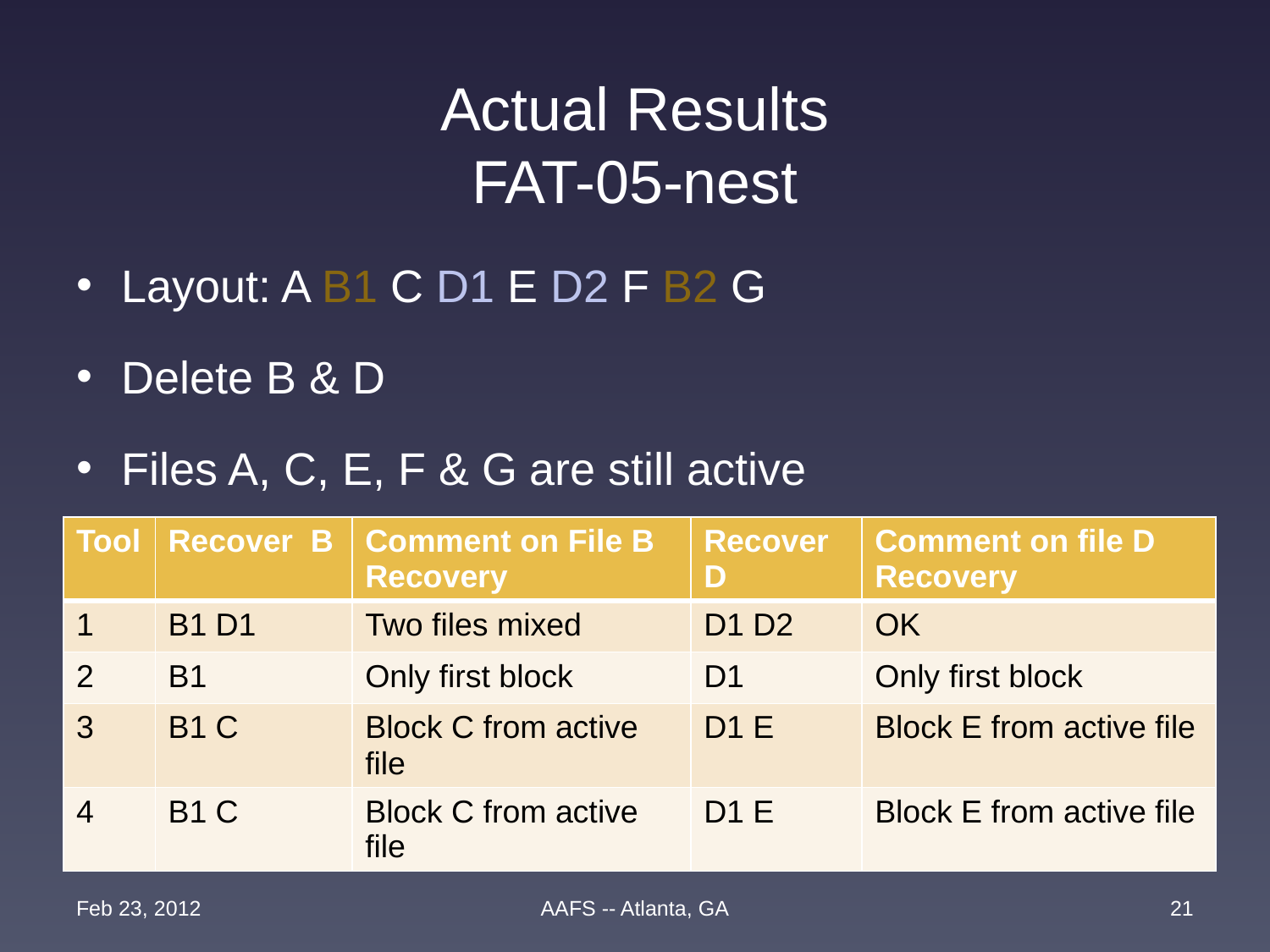

# Actual Results FAT-05-nest
Layout: A B1 C D1 E D2 F B2 G
Delete B & D
Files A, C, E, F & G are still active
| Tool | Recover B | Comment on File B Recovery | Recover D | Comment on file D Recovery |
| --- | --- | --- | --- | --- |
| 1 | B1 D1 | Two files mixed | D1 D2 | OK |
| 2 | B1 | Only first block | D1 | Only first block |
| 3 | B1 C | Block C from active file | D1 E | Block E from active file |
| 4 | B1 C | Block C from active file | D1 E | Block E from active file |
Feb 23, 2012
AAFS -- Atlanta, GA
21